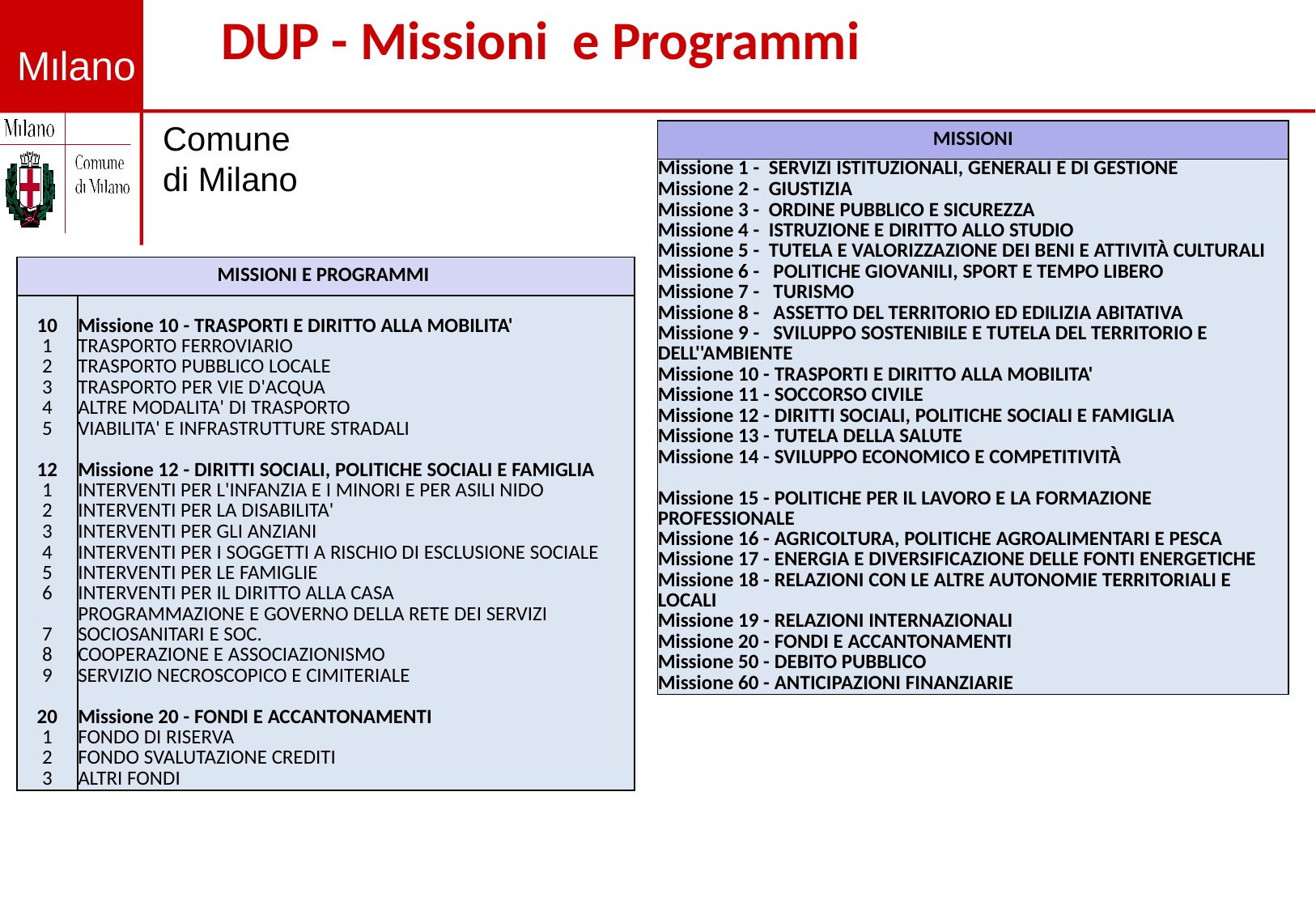

# DUP - Missioni  e Programmi
| MISSIONI |
| --- |
| Missione 1 - SERVIZI ISTITUZIONALI, GENERALI E DI GESTIONE |
| Missione 2 - GIUSTIZIA |
| Missione 3 - ORDINE PUBBLICO E SICUREZZA |
| Missione 4 - ISTRUZIONE E DIRITTO ALLO STUDIO |
| Missione 5 - TUTELA E VALORIZZAZIONE DEI BENI E ATTIVITÀ CULTURALI |
| Missione 6 - POLITICHE GIOVANILI, SPORT E TEMPO LIBERO |
| Missione 7 - TURISMO |
| Missione 8 - ASSETTO DEL TERRITORIO ED EDILIZIA ABITATIVA |
| Missione 9 - SVILUPPO SOSTENIBILE E TUTELA DEL TERRITORIO E DELL''AMBIENTE |
| Missione 10 - TRASPORTI E DIRITTO ALLA MOBILITA' |
| Missione 11 - SOCCORSO CIVILE |
| Missione 12 - DIRITTI SOCIALI, POLITICHE SOCIALI E FAMIGLIA |
| Missione 13 - TUTELA DELLA SALUTE |
| Missione 14 - SVILUPPO ECONOMICO E COMPETITIVITÀ |
|  |
| Missione 15 - POLITICHE PER IL LAVORO E LA FORMAZIONE PROFESSIONALE |
| Missione 16 - AGRICOLTURA, POLITICHE AGROALIMENTARI E PESCA |
| Missione 17 - ENERGIA E DIVERSIFICAZIONE DELLE FONTI ENERGETICHE |
| Missione 18 - RELAZIONI CON LE ALTRE AUTONOMIE TERRITORIALI E LOCALI |
| Missione 19 - RELAZIONI INTERNAZIONALI |
| Missione 20 - FONDI E ACCANTONAMENTI |
| Missione 50 - DEBITO PUBBLICO |
| Missione 60 - ANTICIPAZIONI FINANZIARIE |
| MISSIONI E PROGRAMMI |  |
| --- | --- |
|  |  |
| 10 | Missione 10 - TRASPORTI E DIRITTO ALLA MOBILITA' |
| 1 | TRASPORTO FERROVIARIO |
| 2 | TRASPORTO PUBBLICO LOCALE |
| 3 | TRASPORTO PER VIE D'ACQUA |
| 4 | ALTRE MODALITA' DI TRASPORTO |
| 5 | VIABILITA' E INFRASTRUTTURE STRADALI |
|  |  |
| 12 | Missione 12 - DIRITTI SOCIALI, POLITICHE SOCIALI E FAMIGLIA |
| 1 | INTERVENTI PER L'INFANZIA E I MINORI E PER ASILI NIDO |
| 2 | INTERVENTI PER LA DISABILITA' |
| 3 | INTERVENTI PER GLI ANZIANI |
| 4 | INTERVENTI PER I SOGGETTI A RISCHIO DI ESCLUSIONE SOCIALE |
| 5 | INTERVENTI PER LE FAMIGLIE |
| 6 | INTERVENTI PER IL DIRITTO ALLA CASA |
| 7 | PROGRAMMAZIONE E GOVERNO DELLA RETE DEI SERVIZI SOCIOSANITARI E SOC. |
| 8 | COOPERAZIONE E ASSOCIAZIONISMO |
| 9 | SERVIZIO NECROSCOPICO E CIMITERIALE |
|  |  |
| 20 | Missione 20 - FONDI E ACCANTONAMENTI |
| 1 | FONDO DI RISERVA |
| 2 | FONDO SVALUTAZIONE CREDITI |
| 3 | ALTRI FONDI |